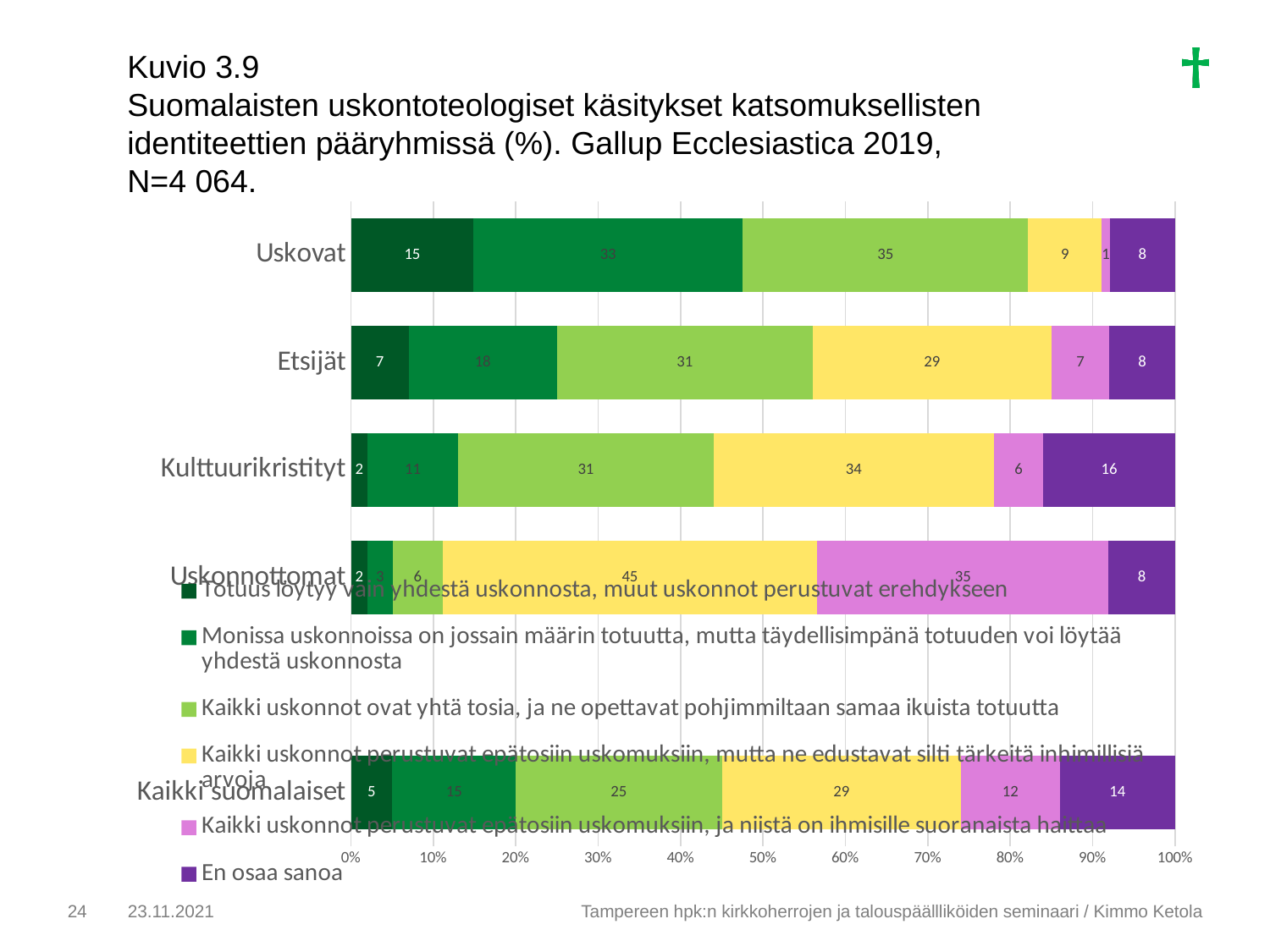

Kuvio 3.9
Suomalaisten uskontoteologiset käsitykset katsomuksellisten identiteettien pääryhmissä (%). Gallup Ecclesiastica 2019,
N=4 064.

### Chart

| Category | Totuus löytyy vain yhdestä uskonnosta, muut uskonnot perustuvat erehdykseen | Monissa uskonnoissa on jossain määrin totuutta, mutta täydellisimpänä totuuden voi löytää yhdestä uskonnosta | Kaikki uskonnot ovat yhtä tosia, ja ne opettavat pohjimmiltaan samaa ikuista totuutta | Kaikki uskonnot perustuvat epätosiin uskomuksiin, mutta ne edustavat silti tärkeitä inhimillisiä arvoja  | Kaikki uskonnot perustuvat epätosiin uskomuksiin, ja niistä on ihmisille suoranaista haittaa | En osaa sanoa |
|---|---|---|---|---|---|---|
| Kaikki suomalaiset | 5.0 | 15.0 | 25.0 | 29.0 | 12.0 | 14.0 |
|  | None | None | None | None | None | None |
| Uskonnottomat | 2.0 | 3.0 | 6.0 | 45.0 | 35.0 | 8.0 |
| Kulttuurikristityt | 2.0 | 11.0 | 31.0 | 34.0 | 6.0 | 16.0 |
| Etsijät | 7.0 | 18.0 | 31.0 | 29.0 | 7.0 | 8.0 |
| Uskovat | 15.0 | 33.0 | 35.0 | 9.0 | 1.0 | 8.0 |
24
Tampereen hpk:n kirkkoherrojen ja talouspäällliköiden seminaari / Kimmo Ketola
23.11.2021